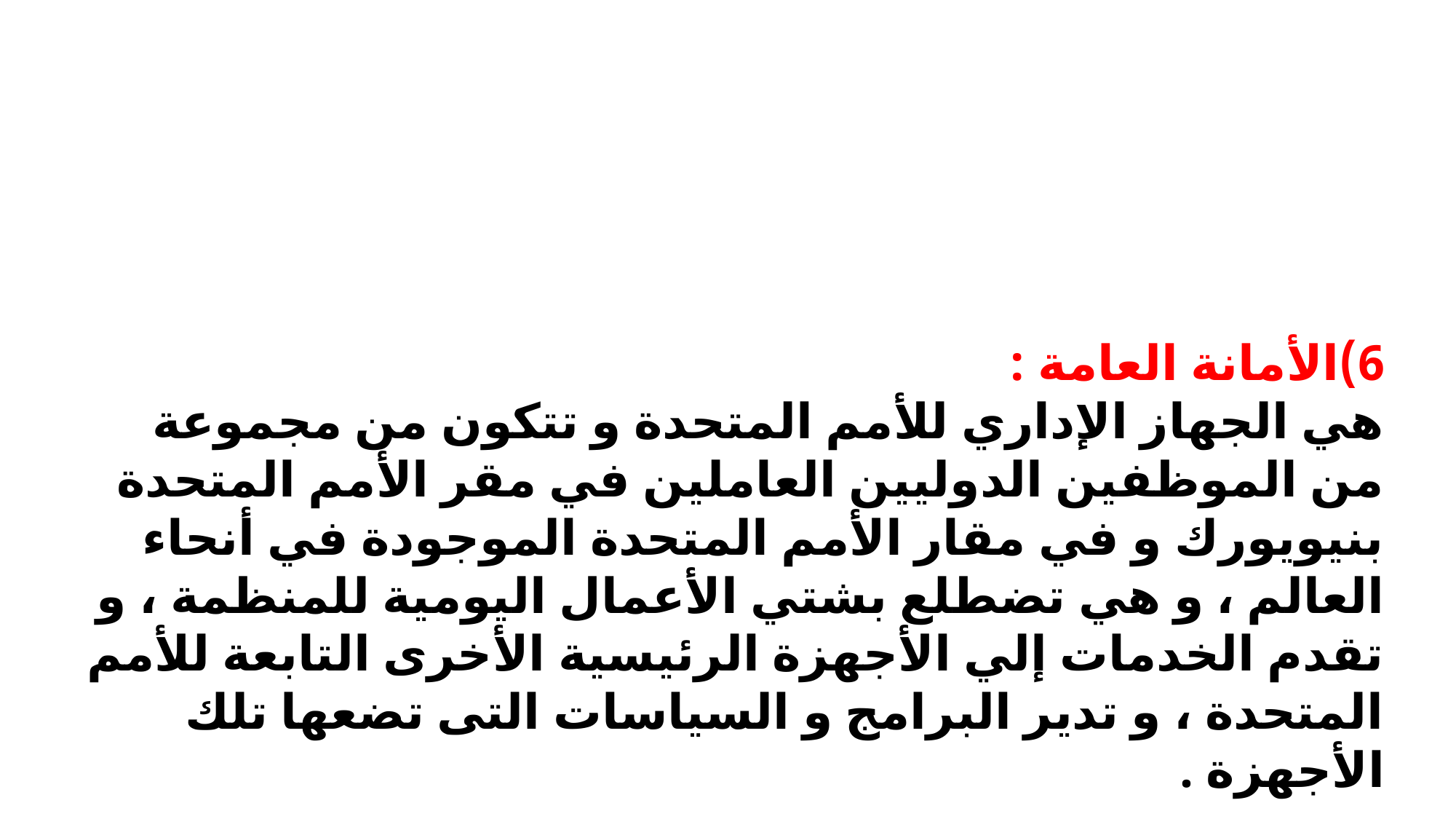

6)الأمانة العامة :
هي الجهاز الإداري للأمم المتحدة و تتكون من مجموعة من الموظفين الدوليين العاملين في مقر الأمم المتحدة بنيويورك و في مقار الأمم المتحدة الموجودة في أنحاء العالم ، و هي تضطلع بشتي الأعمال اليومية للمنظمة ، و تقدم الخدمات إلي الأجهزة الرئيسية الأخرى التابعة للأمم المتحدة ، و تدير البرامج و السياسات التى تضعها تلك الأجهزة .